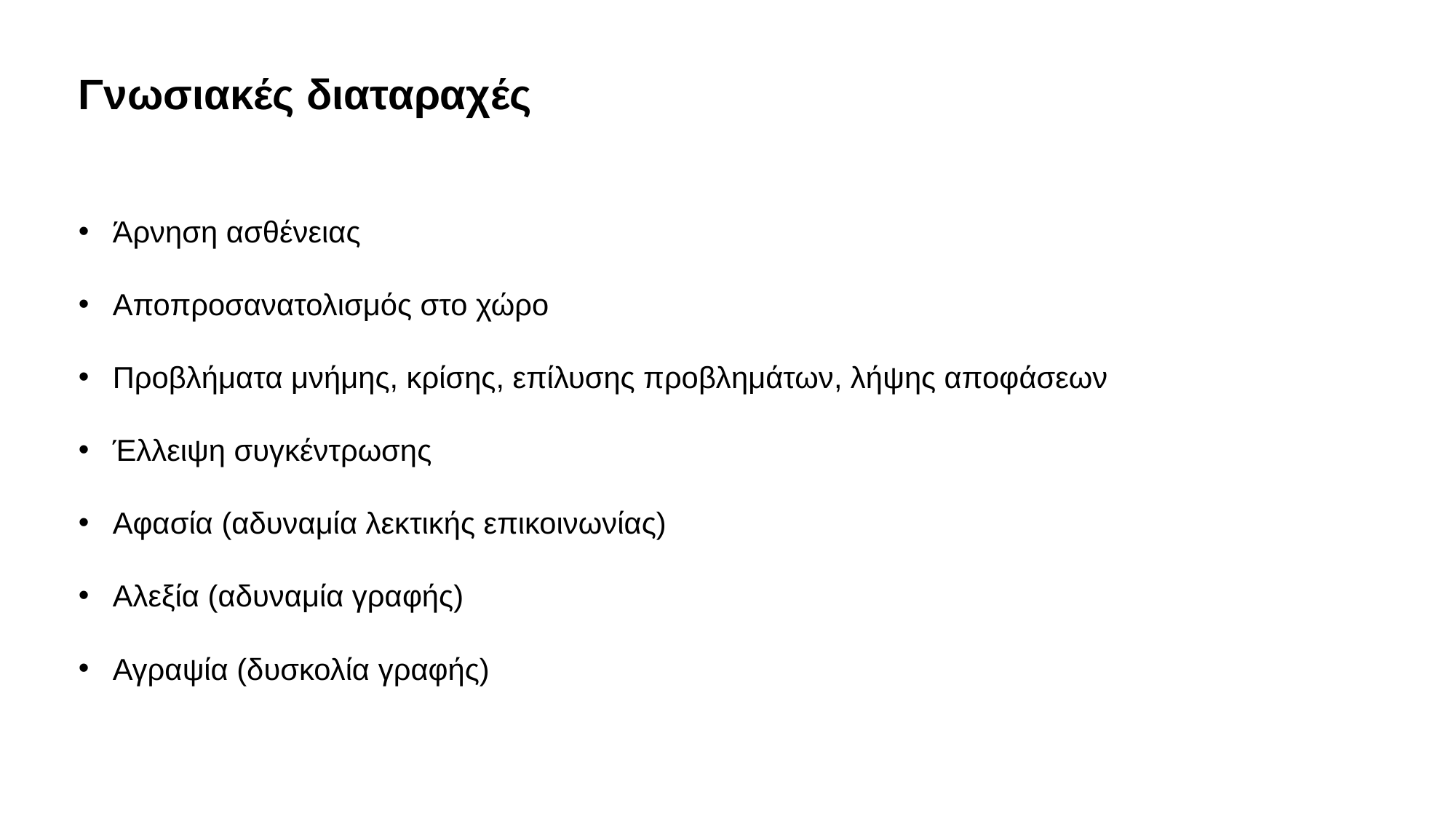

Γνωσιακές διαταραχές

Άρνηση ασθένειας
Αποπροσανατολισμός στο χώρο
Προβλήματα μνήμης, κρίσης, επίλυσης προβλημάτων, λήψης αποφάσεων
Έλλειψη συγκέντρωσης
Αφασία (αδυναμία λεκτικής επικοινωνίας)
Αλεξία (αδυναμία γραφής)
Αγραψία (δυσκολία γραφής)